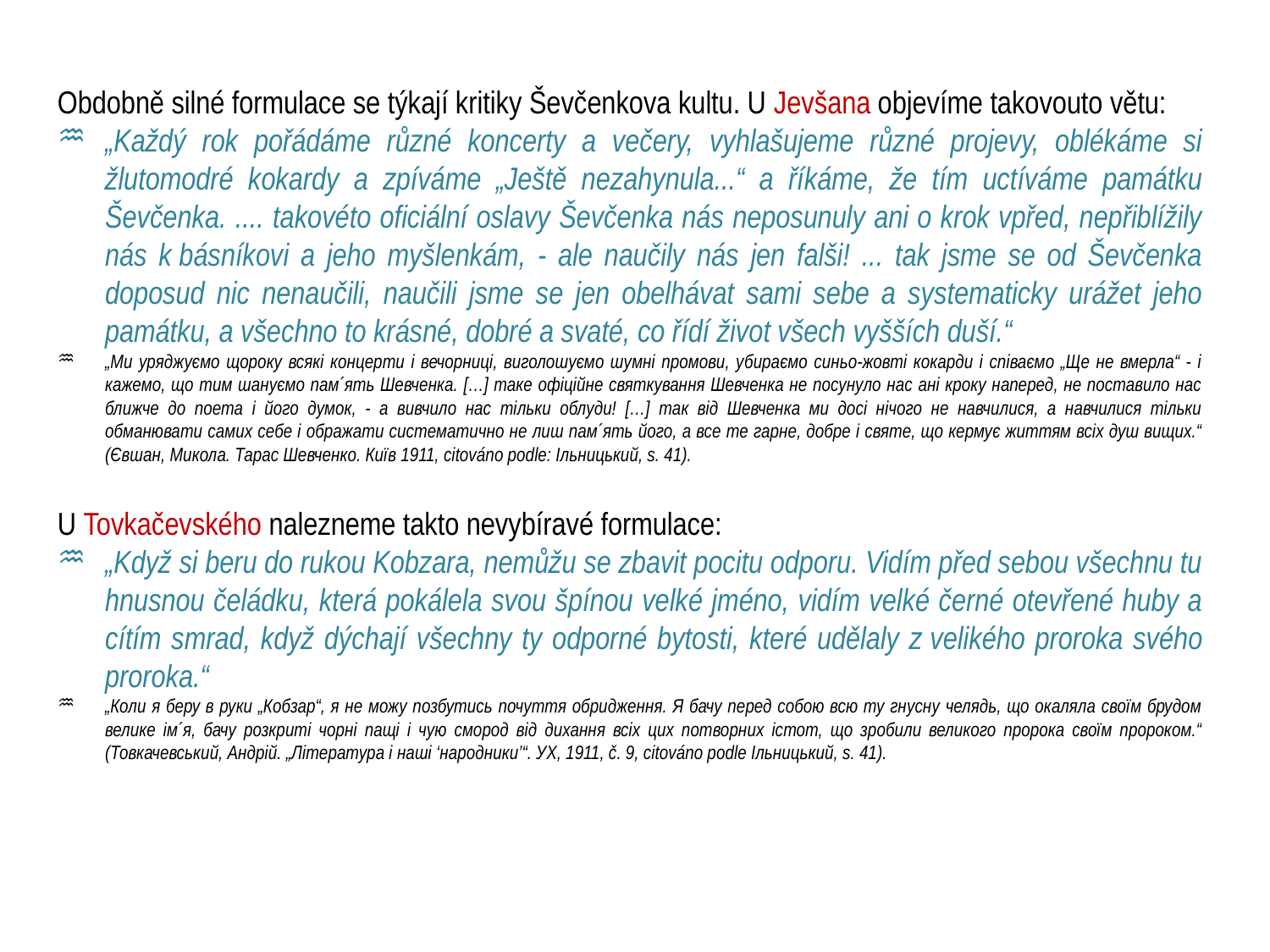

Obdobně silné formulace se týkají kritiky Ševčenkova kultu. U Jevšana objevíme takovouto větu:
„Každý rok pořádáme různé koncerty a večery, vyhlašujeme různé projevy, oblékáme si žlutomodré kokardy a zpíváme „Ještě nezahynula...“ a říkáme, že tím uctíváme památku Ševčenka. .... takovéto oficiální oslavy Ševčenka nás neposunuly ani o krok vpřed, nepřiblížily nás k básníkovi a jeho myšlenkám, - ale naučily nás jen falši! ... tak jsme se od Ševčenka doposud nic nenaučili, naučili jsme se jen obelhávat sami sebe a systematicky urážet jeho památku, a všechno to krásné, dobré a svaté, co řídí život všech vyšších duší.“
„Ми уряджуємо щороку всякі концерти і вечорниці, виголошуємо шумні промови, убираємо синьо-жовті кокарди і співаємо „Ще не вмерла“ - і кажемо, що тим шануємо пам´ять Шевченка. […] таке офіційне святкування Шевченка не посунуло нас ані кроку наперед, не поставило нас ближче до поета і його думок, - а вивчило нас тільки облуди! […] тaк від Шевченка ми досі нічого не навчилися, а навчилися тільки обманювати самих себе і ображати систематично не лиш пам´ять його, а все те гарне, добре і святе, що кермує життям всіх душ вищих.“ (Євшан, Микола. Тарас Шевченко. Київ 1911, citováno podle: Ільницький, s. 41).

U Tovkačevského nalezneme takto nevybíravé formulace:
„Když si beru do rukou Kobzara, nemůžu se zbavit pocitu odporu. Vidím před sebou všechnu tu hnusnou čeládku, která pokálela svou špínou velké jméno, vidím velké černé otevřené huby a cítím smrad, když dýchají všechny ty odporné bytosti, které udělaly z velikého proroka svého proroka.“
„Коли я беру в руки „Кобзар“, я не можу позбутись почуття обридження. Я бачу перед собою всю ту гнусну челядь, що окаляла своїм брудом велике ім´я, бачу розкриті чорні пащі і чую смород від дихання всіх цих потворних істот, що зробили великого пророка своїм пророком.“ (Товкачевський, Андрій. „Література і наші ‘народники’“. УХ, 1911, č. 9, citováno podle Ільницький, s. 41).